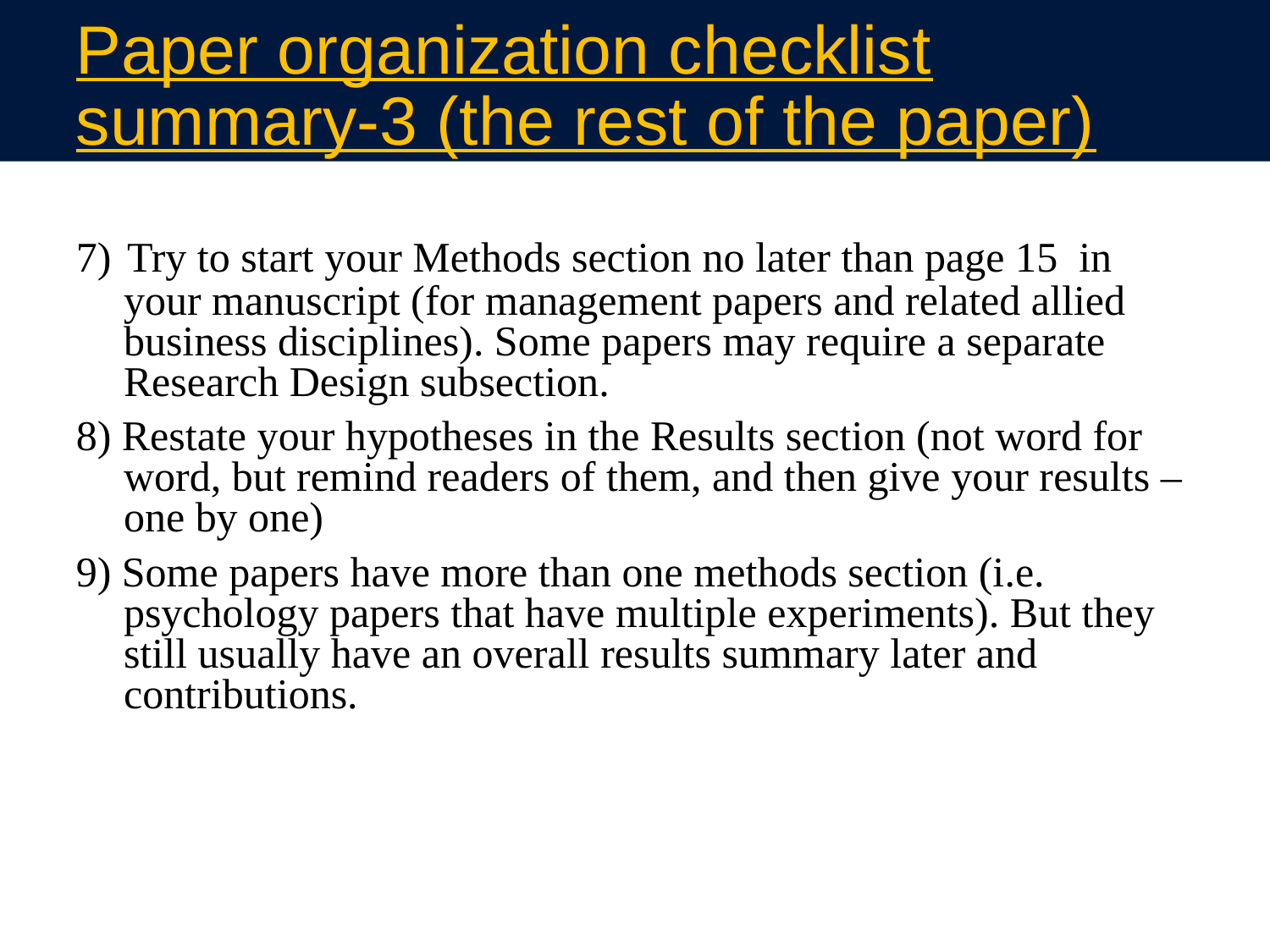

# Paper organization checklist summary-3 (the rest of the paper)
7) Try to start your Methods section no later than page 15  in your manuscript (for management papers and related allied business disciplines). Some papers may require a separate Research Design subsection.
8) Restate your hypotheses in the Results section (not word for word, but remind readers of them, and then give your results – one by one)
9) Some papers have more than one methods section (i.e. psychology papers that have multiple experiments). But they still usually have an overall results summary later and contributions.